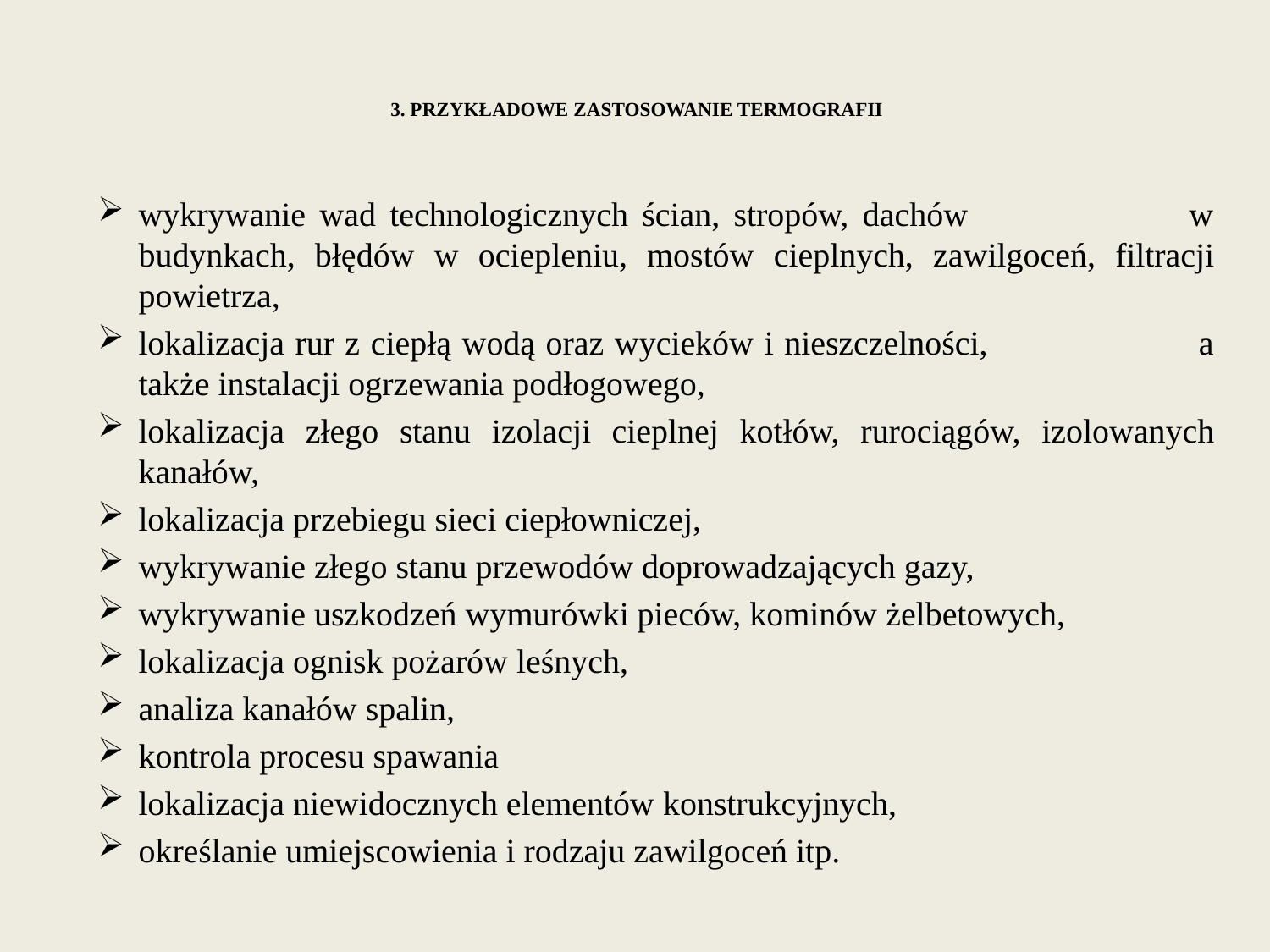

# 3. PRZYKŁADOWE ZASTOSOWANIE TERMOGRAFII
wykrywanie wad technologicznych ścian, stropów, dachów                w budynkach, błędów w ociepleniu, mostów cieplnych, zawilgoceń, filtracji powietrza,
lokalizacja rur z ciepłą wodą oraz wycieków i nieszczelności,                    a także instalacji ogrzewania podłogowego,
lokalizacja złego stanu izolacji cieplnej kotłów, rurociągów, izolowanych kanałów,
lokalizacja przebiegu sieci ciepłowniczej,
wykrywanie złego stanu przewodów doprowadzających gazy,
wykrywanie uszkodzeń wymurówki pieców, kominów żelbetowych,
lokalizacja ognisk pożarów leśnych,
analiza kanałów spalin,
kontrola procesu spawania
lokalizacja niewidocznych elementów konstrukcyjnych,
określanie umiejscowienia i rodzaju zawilgoceń itp.